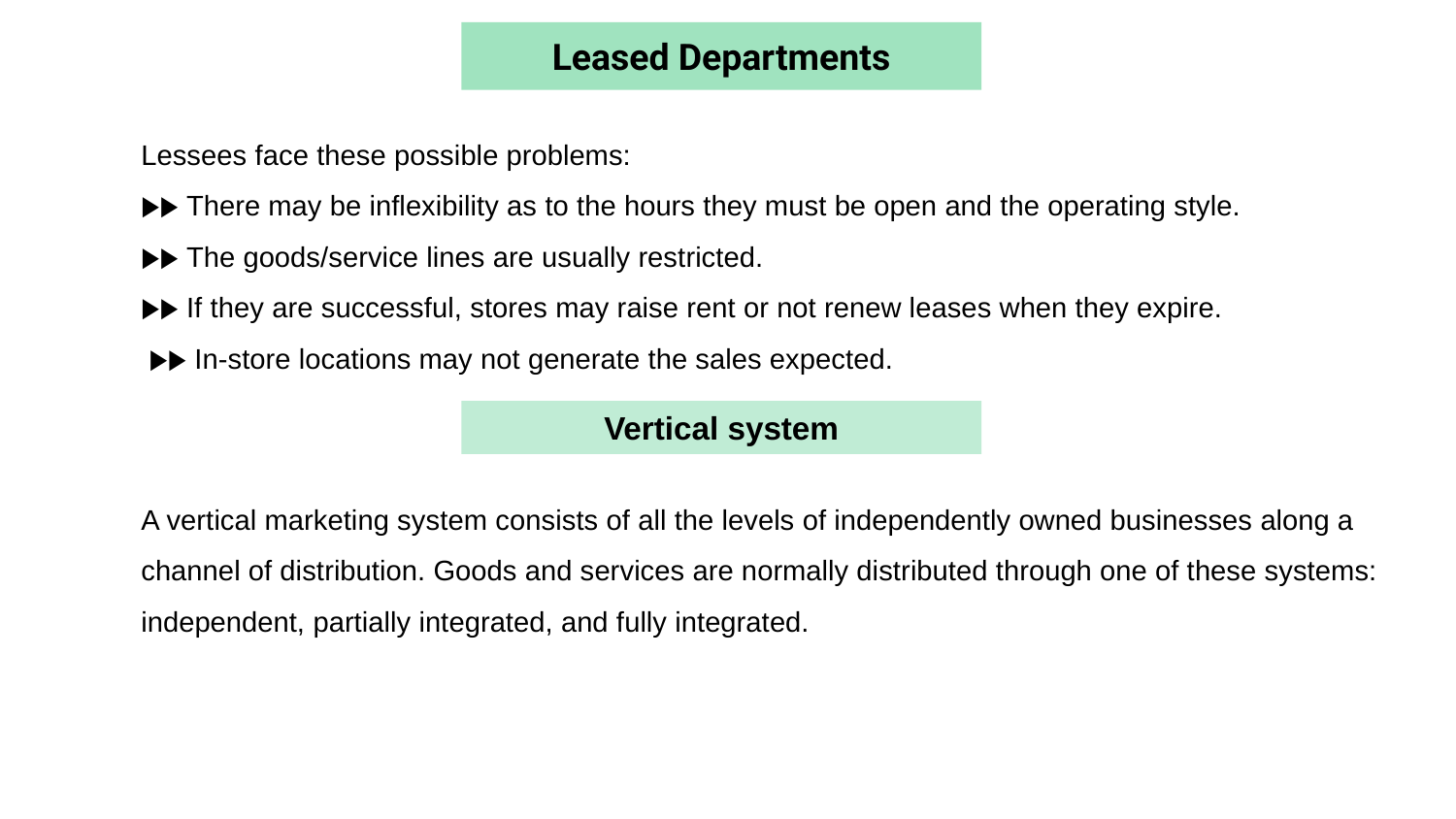

Leased Departments
Lessees face these possible problems:
▶▶ There may be inflexibility as to the hours they must be open and the operating style.
▶▶ The goods/service lines are usually restricted.
▶▶ If they are successful, stores may raise rent or not renew leases when they expire.
 ▶▶ In-store locations may not generate the sales expected.
Vertical system
A vertical marketing system consists of all the levels of independently owned businesses along a channel of distribution. Goods and services are normally distributed through one of these systems: independent, partially integrated, and fully integrated.